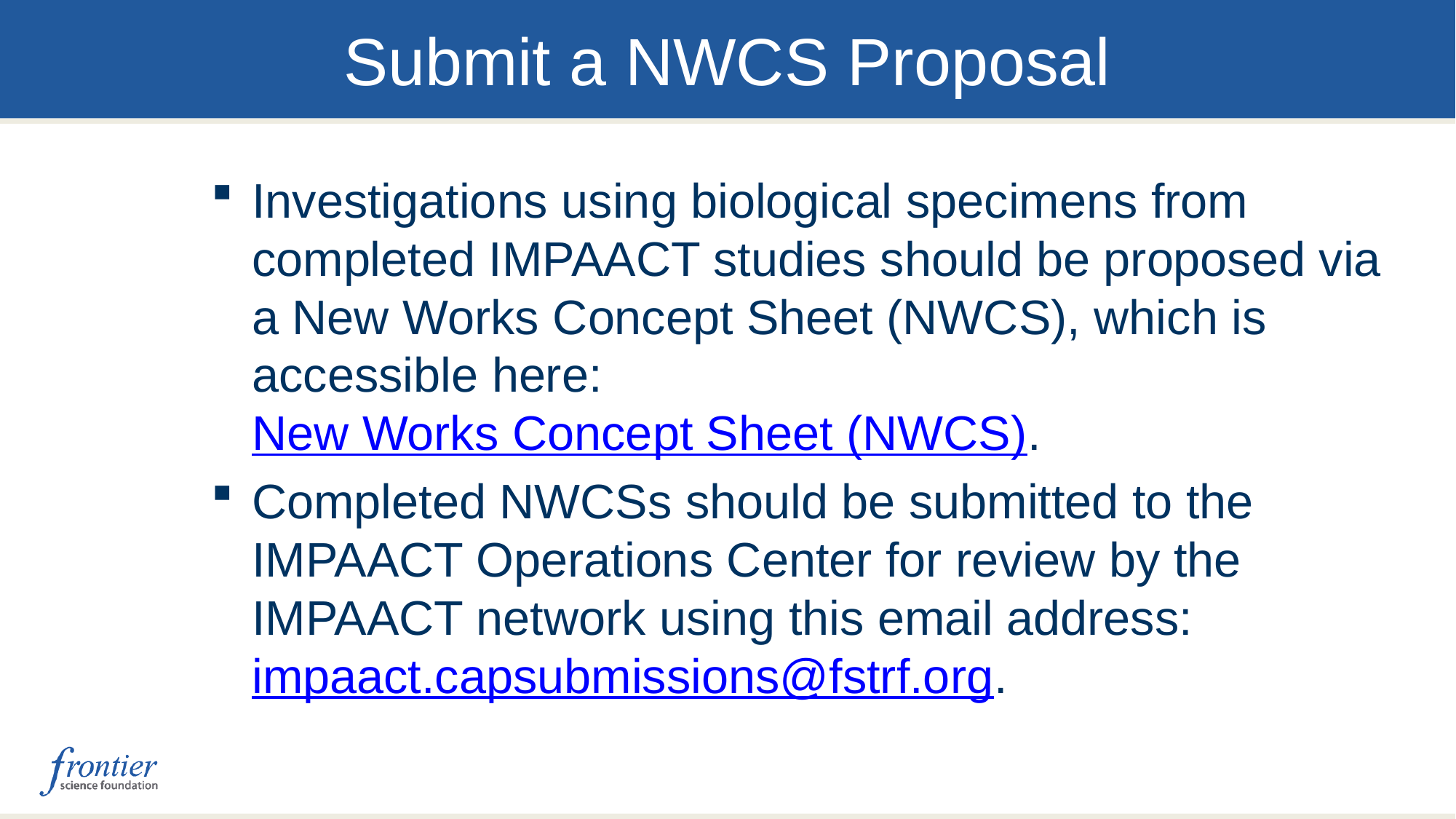

# Submit a NWCS Proposal
Investigations using biological specimens from completed IMPAACT studies should be proposed via a New Works Concept Sheet (NWCS), which is accessible here: New Works Concept Sheet (NWCS).
Completed NWCSs should be submitted to the IMPAACT Operations Center for review by the IMPAACT network using this email address: impaact.capsubmissions@fstrf.org.
13 June 2023
29